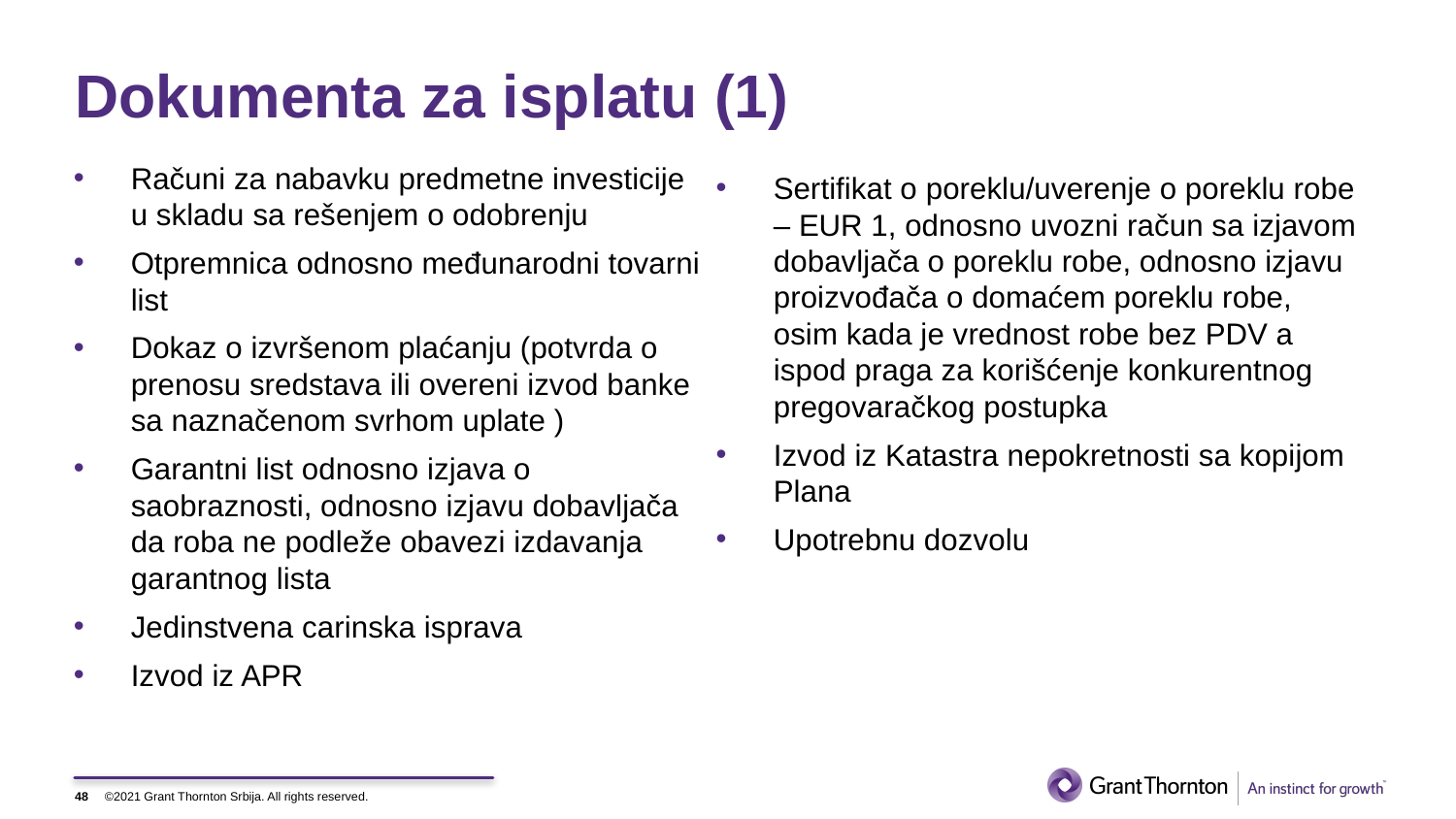

# Dokumenta za isplatu (1)
Računi za nabavku predmetne investicije u skladu sa rešenjem o odobrenju
Otpremnica odnosno međunarodni tovarni list
Dokaz o izvršenom plaćanju (potvrda o prenosu sredstava ili overeni izvod banke sa naznačenom svrhom uplate )
Garantni list odnosno izjava o saobraznosti, odnosno izjavu dobavljača da roba ne podleže obavezi izdavanja garantnog lista
Jedinstvena carinska isprava
Izvod iz APR

Sertifikat o poreklu/uverenje o poreklu robe – EUR 1, odnosno uvozni račun sa izjavom dobavljača o poreklu robe, odnosno izjavu proizvođača o domaćem poreklu robe, osim kada je vrednost robe bez PDV a ispod praga za korišćenje konkurentnog pregovaračkog postupka
Izvod iz Katastra nepokretnosti sa kopijom Plana
Upotrebnu dozvolu

48